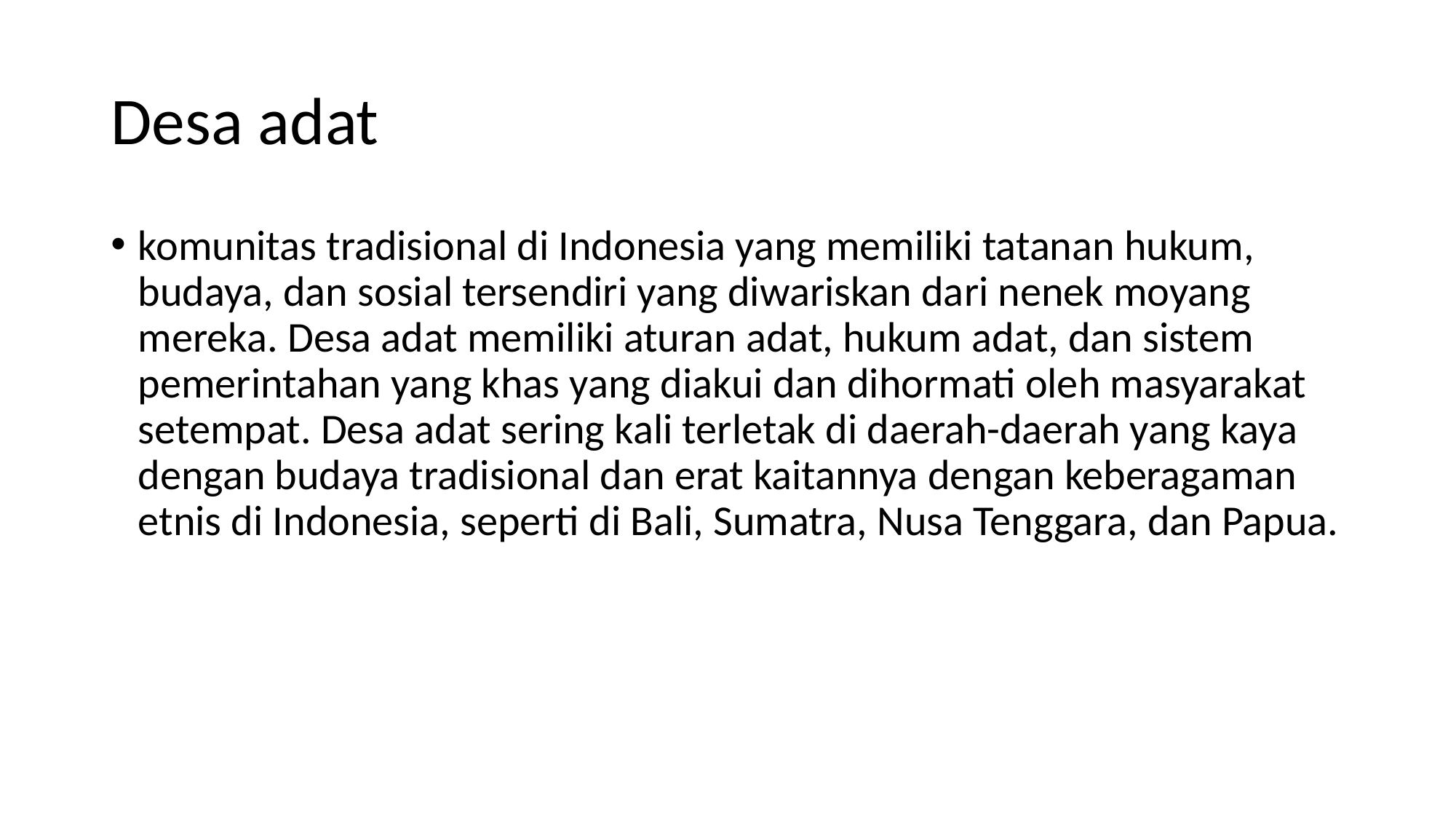

# Desa adat
komunitas tradisional di Indonesia yang memiliki tatanan hukum, budaya, dan sosial tersendiri yang diwariskan dari nenek moyang mereka. Desa adat memiliki aturan adat, hukum adat, dan sistem pemerintahan yang khas yang diakui dan dihormati oleh masyarakat setempat. Desa adat sering kali terletak di daerah-daerah yang kaya dengan budaya tradisional dan erat kaitannya dengan keberagaman etnis di Indonesia, seperti di Bali, Sumatra, Nusa Tenggara, dan Papua.